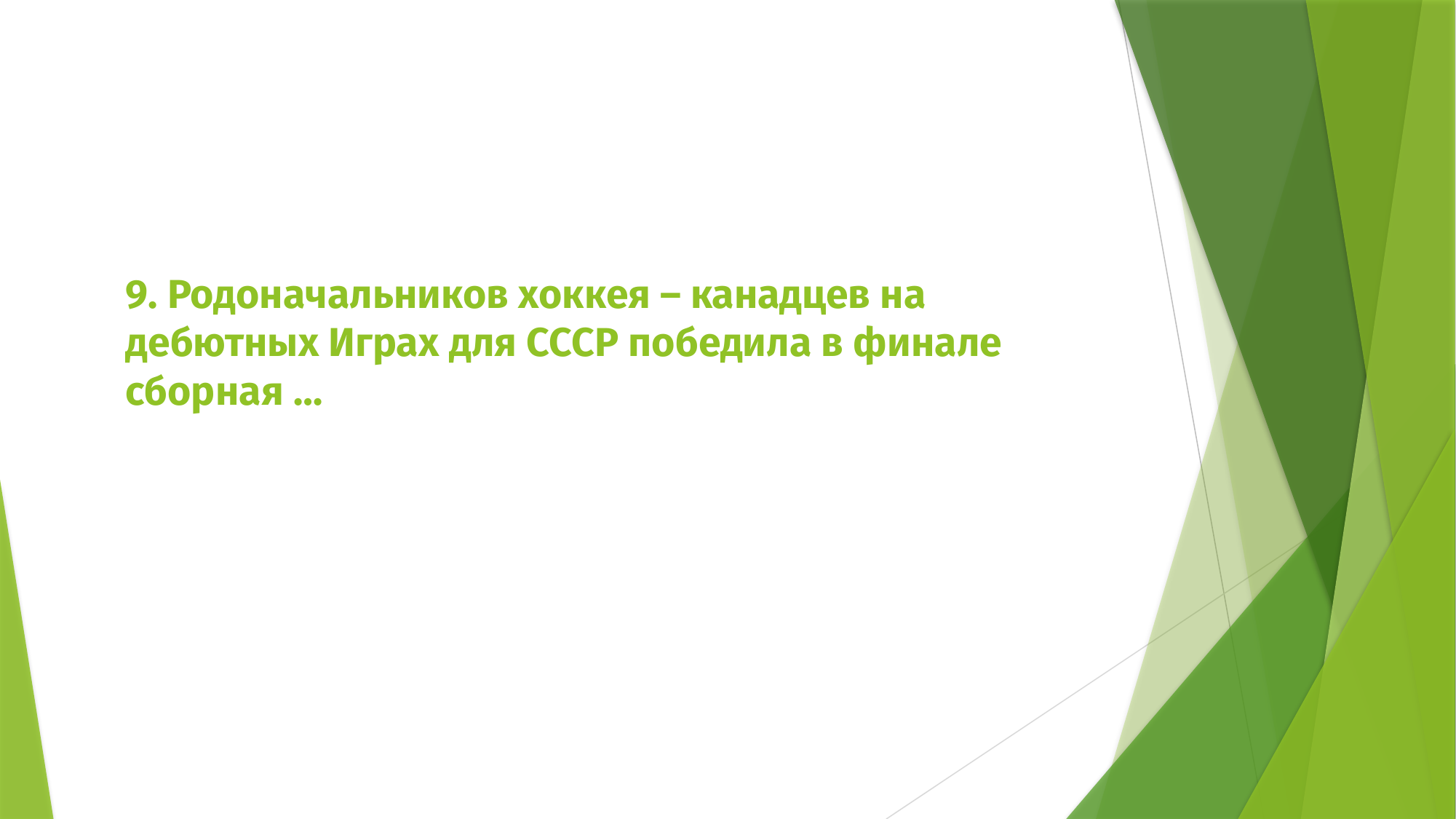

# 9. Родоначальников хоккея – канадцев на дебютных Играх для СССР победила в финале сборная …